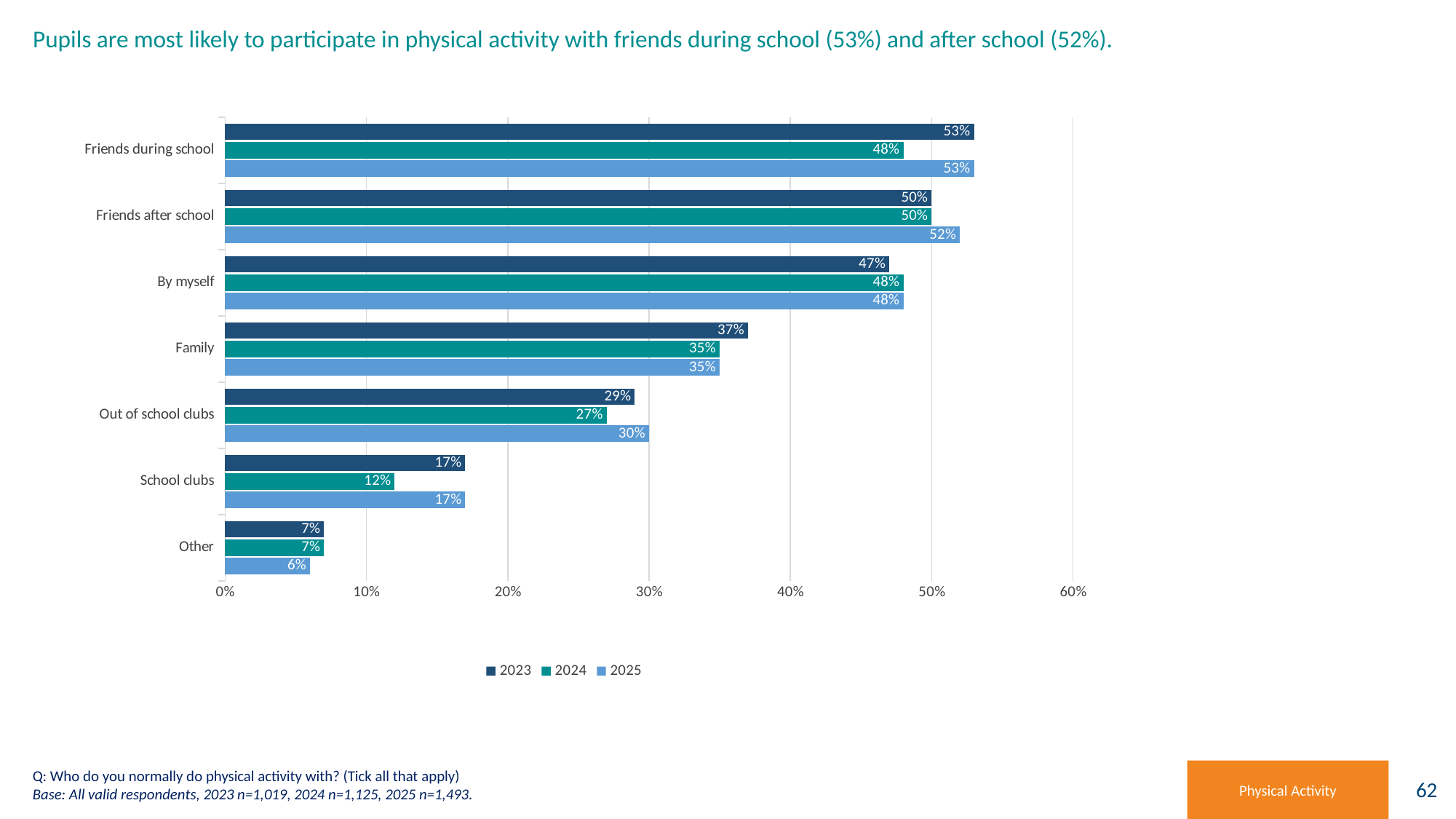

# Pupils are most likely to participate in physical activity with friends during school (53%) and after school (52%).

### Chart

| Category | 2025 | 2024 | 2023 |
|---|---|---|---|
| Other | 0.06 | 0.07 | 0.07 |
| School clubs | 0.17 | 0.12 | 0.17 |
| Out of school clubs | 0.3 | 0.27 | 0.29 |
| Family | 0.35 | 0.35 | 0.37 |
| By myself | 0.48 | 0.48 | 0.47 |
| Friends after school | 0.52 | 0.5 | 0.5 |
| Friends during school | 0.53 | 0.48 | 0.53 |
Q: Who do you normally do physical activity with? (Tick all that apply)
Base: All valid respondents, 2023 n=1,019, 2024 n=1,125, 2025 n=1,493.
Physical Activity